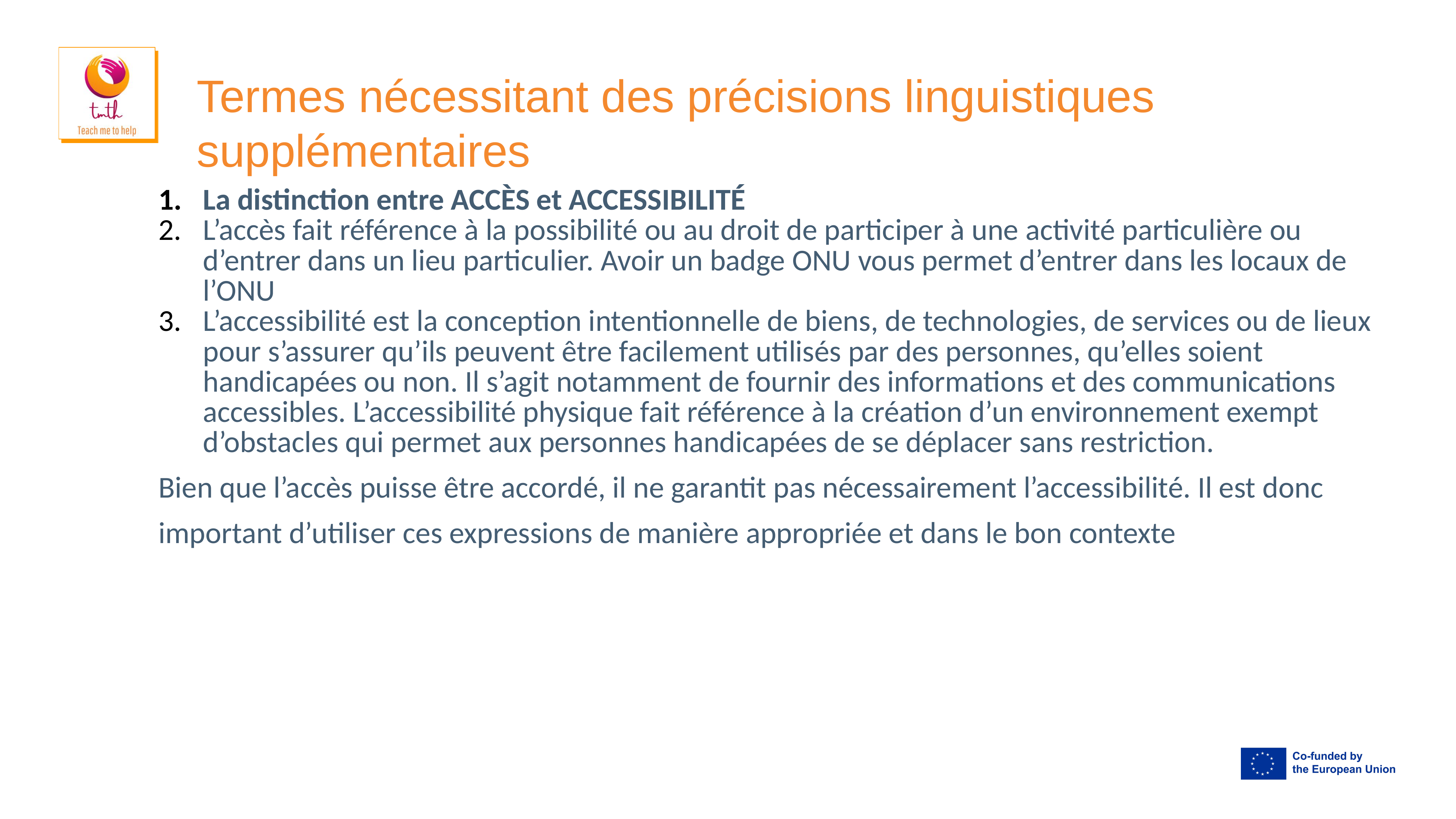

# Termes nécessitant des précisions linguistiques supplémentaires
La distinction entre ACCÈS et ACCESSIBILITÉ
L’accès fait référence à la possibilité ou au droit de participer à une activité particulière ou d’entrer dans un lieu particulier. Avoir un badge ONU vous permet d’entrer dans les locaux de l’ONU
L’accessibilité est la conception intentionnelle de biens, de technologies, de services ou de lieux pour s’assurer qu’ils peuvent être facilement utilisés par des personnes, qu’elles soient handicapées ou non. Il s’agit notamment de fournir des informations et des communications accessibles. L’accessibilité physique fait référence à la création d’un environnement exempt d’obstacles qui permet aux personnes handicapées de se déplacer sans restriction.
Bien que l’accès puisse être accordé, il ne garantit pas nécessairement l’accessibilité. Il est donc important d’utiliser ces expressions de manière appropriée et dans le bon contexte